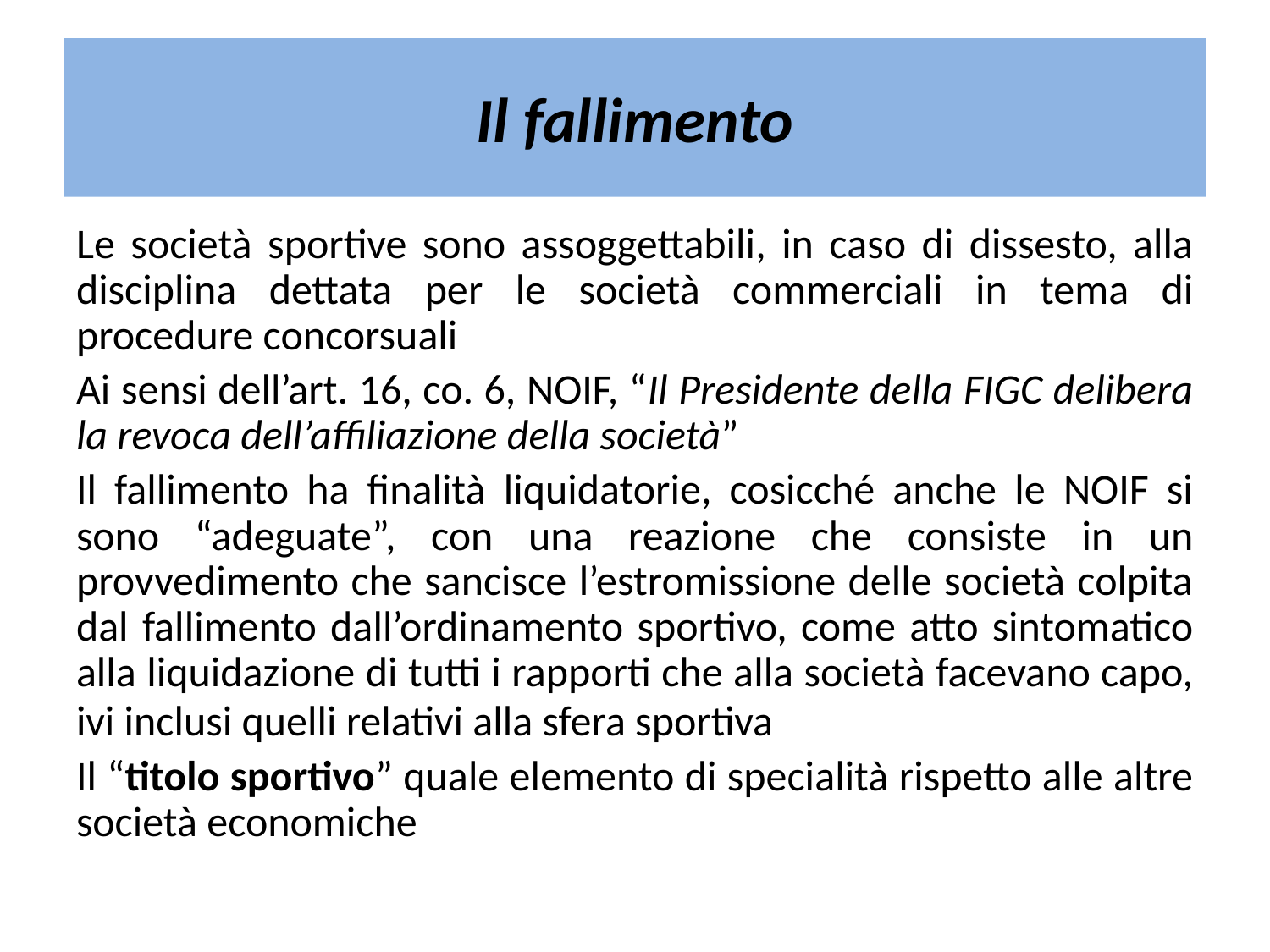

# Il fallimento

Le società sportive sono assoggettabili, in caso di dissesto, alla disciplina dettata per le società commerciali in tema di procedure concorsuali
Ai sensi dell’art. 16, co. 6, NOIF, “Il Presidente della FIGC delibera la revoca dell’affiliazione della società”
Il fallimento ha finalità liquidatorie, cosicché anche le NOIF si sono “adeguate”, con una reazione che consiste in un provvedimento che sancisce l’estromissione delle società colpita dal fallimento dall’ordinamento sportivo, come atto sintomatico alla liquidazione di tutti i rapporti che alla società facevano capo, ivi inclusi quelli relativi alla sfera sportiva
Il “titolo sportivo” quale elemento di specialità rispetto alle altre società economiche